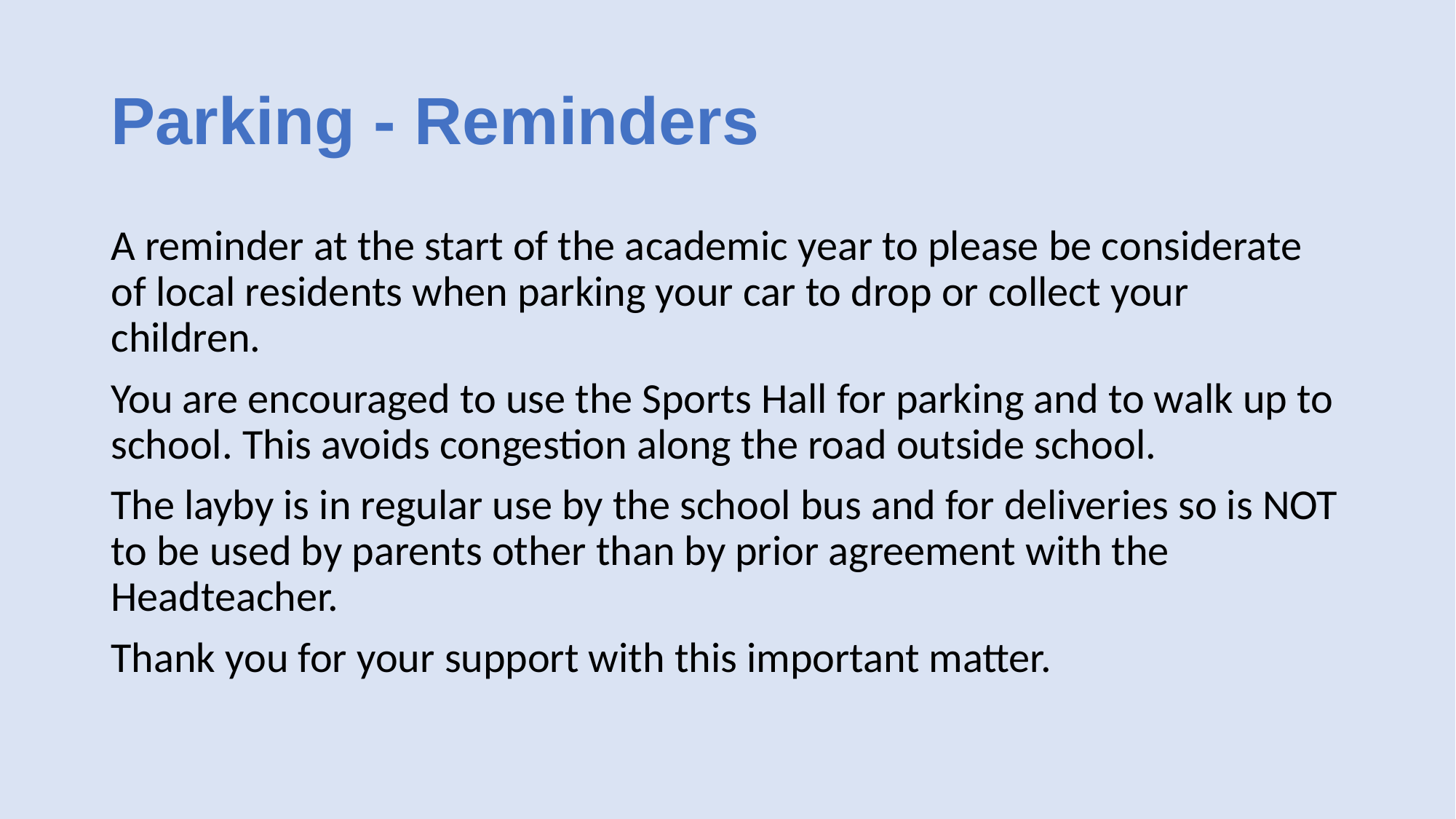

# Parking - Reminders
A reminder at the start of the academic year to please be considerate of local residents when parking your car to drop or collect your children.
You are encouraged to use the Sports Hall for parking and to walk up to school. This avoids congestion along the road outside school.
The layby is in regular use by the school bus and for deliveries so is NOT to be used by parents other than by prior agreement with the Headteacher.
Thank you for your support with this important matter.